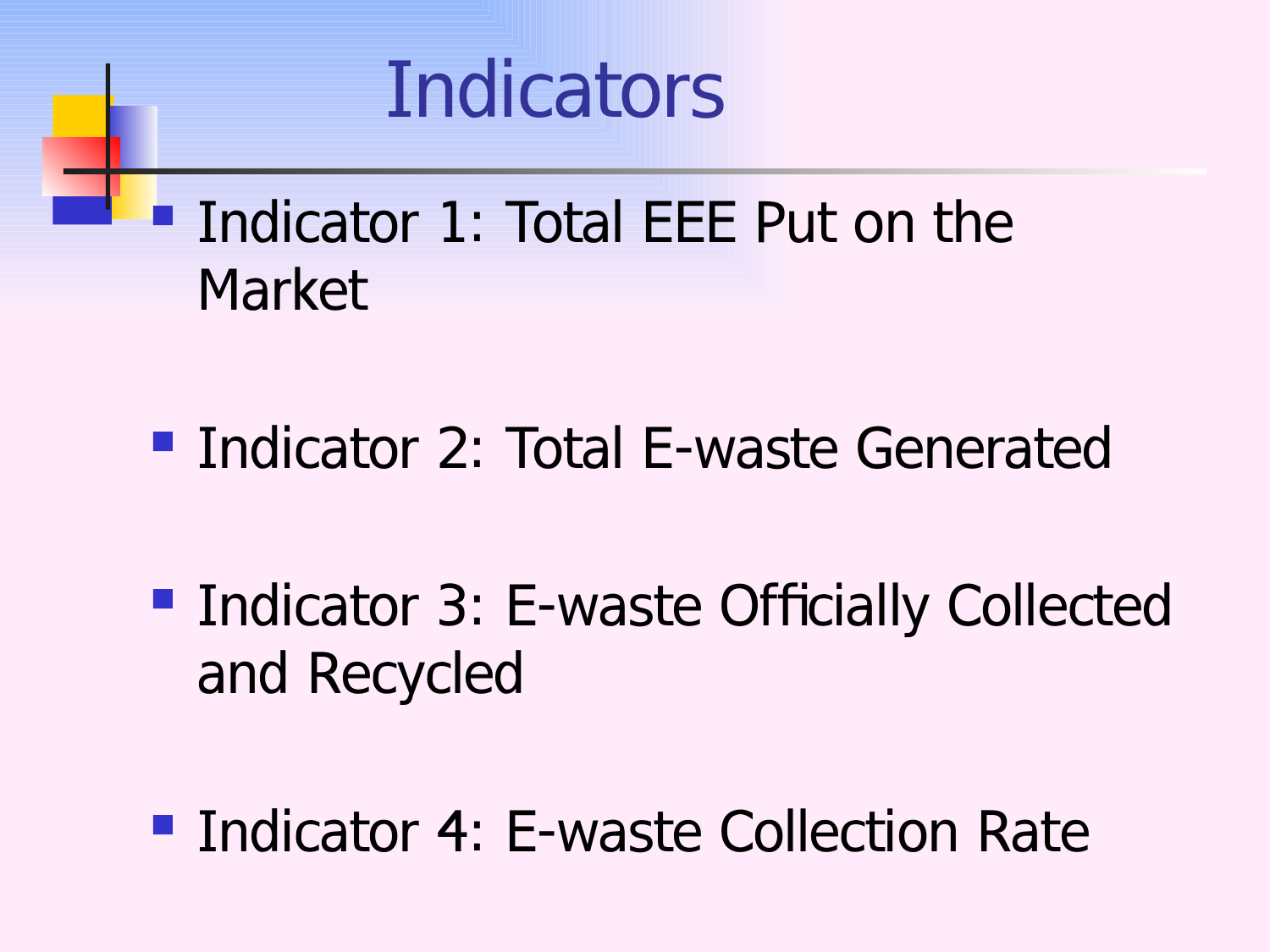

# Indicators
Indicator 1: Total EEE Put on the Market

Indicator 2: Total E-waste Generated

Indicator 3: E-waste Officially Collected and Recycled

Indicator 4: E-waste Collection Rate